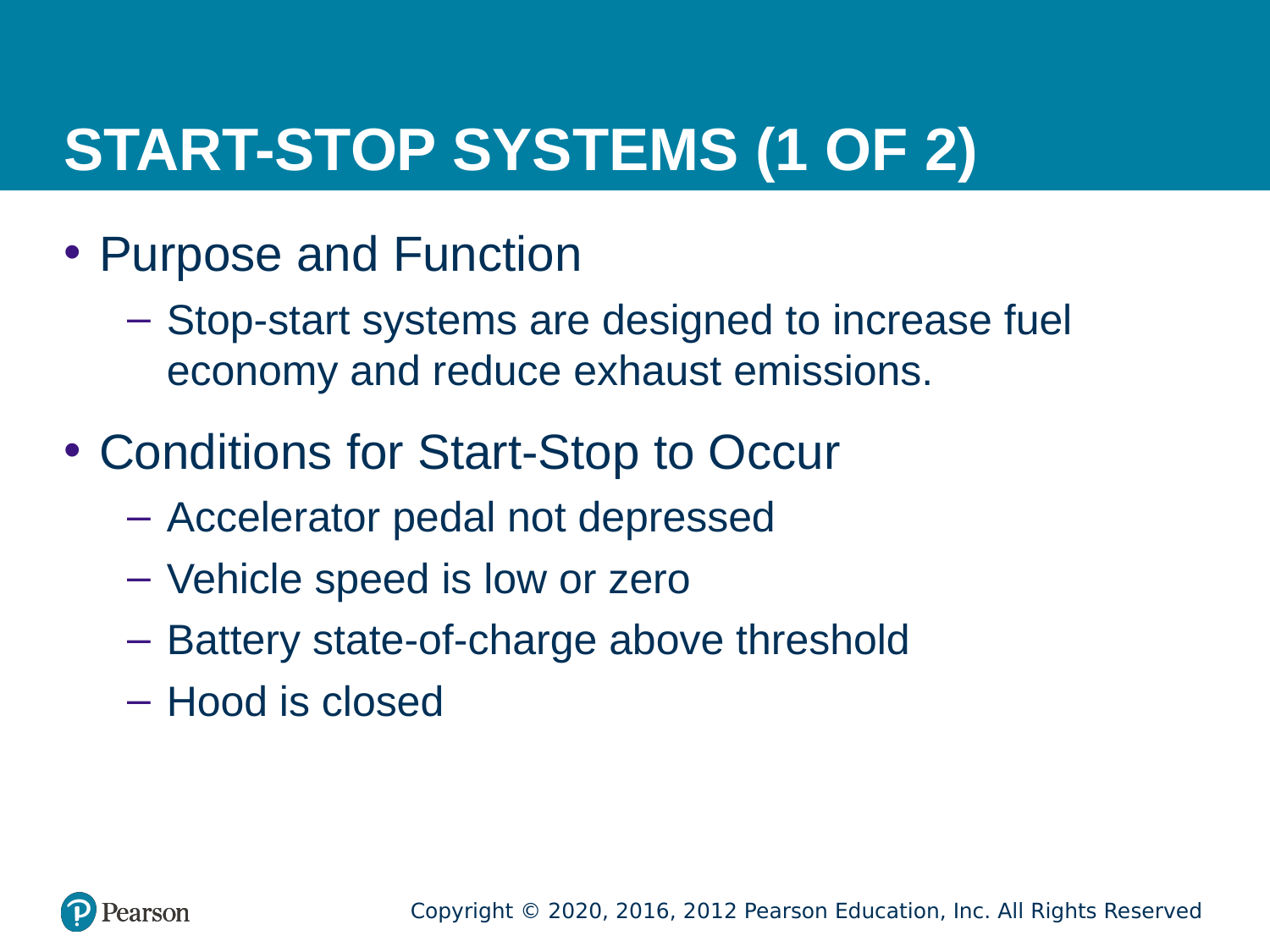

# START-STOP SYSTEMS (1 OF 2)
Purpose and Function
Stop-start systems are designed to increase fuel economy and reduce exhaust emissions.
Conditions for Start-Stop to Occur
Accelerator pedal not depressed
Vehicle speed is low or zero
Battery state-of-charge above threshold
Hood is closed